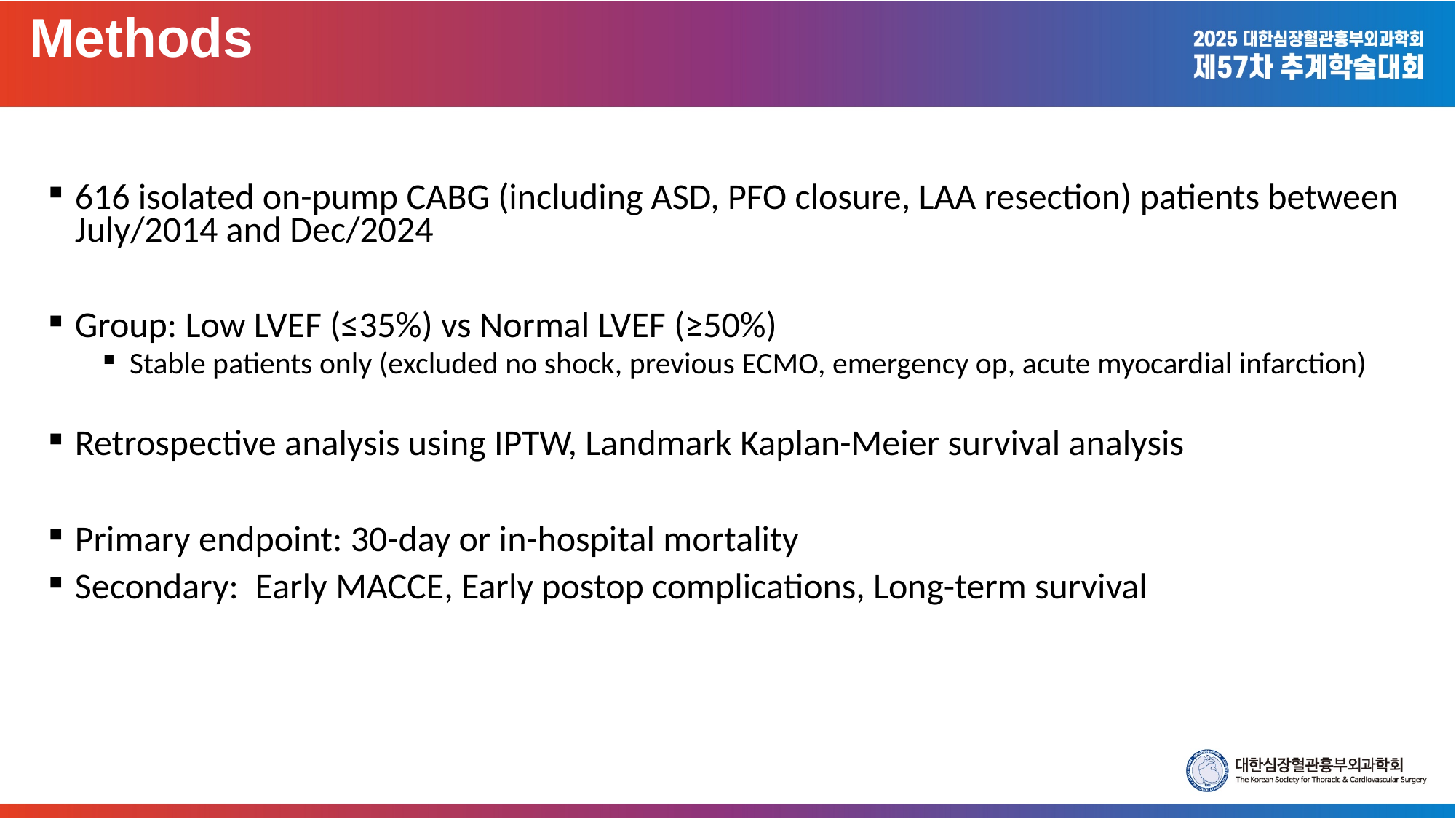

Methods
616 isolated on-pump CABG (including ASD, PFO closure, LAA resection) patients between July/2014 and Dec/2024

Group: Low LVEF (≤35%) vs Normal LVEF (≥50%)
Stable patients only (excluded no shock, previous ECMO, emergency op, acute myocardial infarction)

Retrospective analysis using IPTW, Landmark Kaplan-Meier survival analysis

Primary endpoint: 30-day or in-hospital mortality
Secondary:  Early MACCE, Early postop complications, Long-term survival